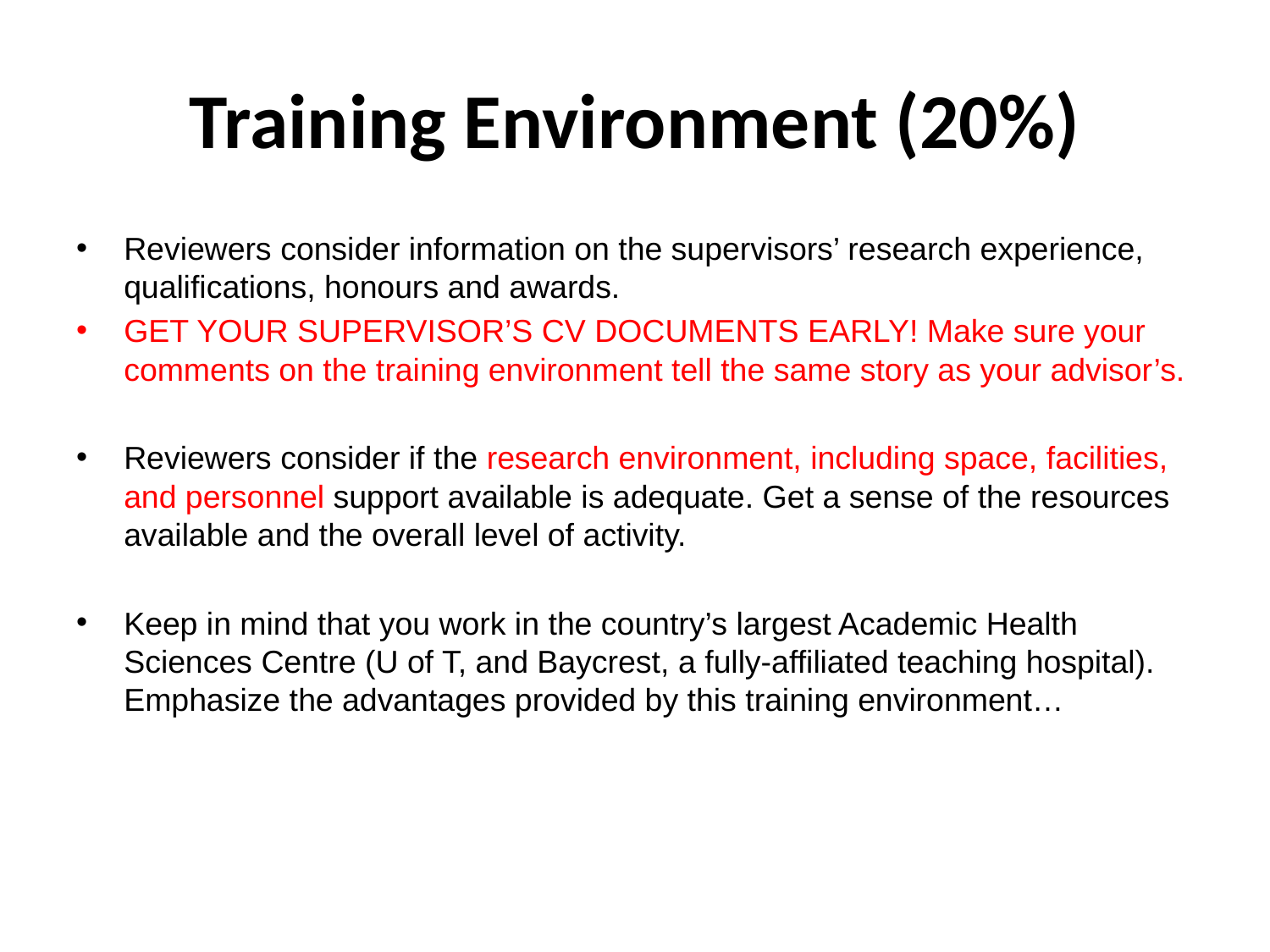

# Training Environment (20%)
Reviewers consider information on the supervisors’ research experience, qualifications, honours and awards.
GET YOUR SUPERVISOR’S CV DOCUMENTS EARLY! Make sure your comments on the training environment tell the same story as your advisor’s.

Reviewers consider if the research environment, including space, facilities, and personnel support available is adequate. Get a sense of the resources available and the overall level of activity.

Keep in mind that you work in the country’s largest Academic Health Sciences Centre (U of T, and Baycrest, a fully-affiliated teaching hospital). Emphasize the advantages provided by this training environment…